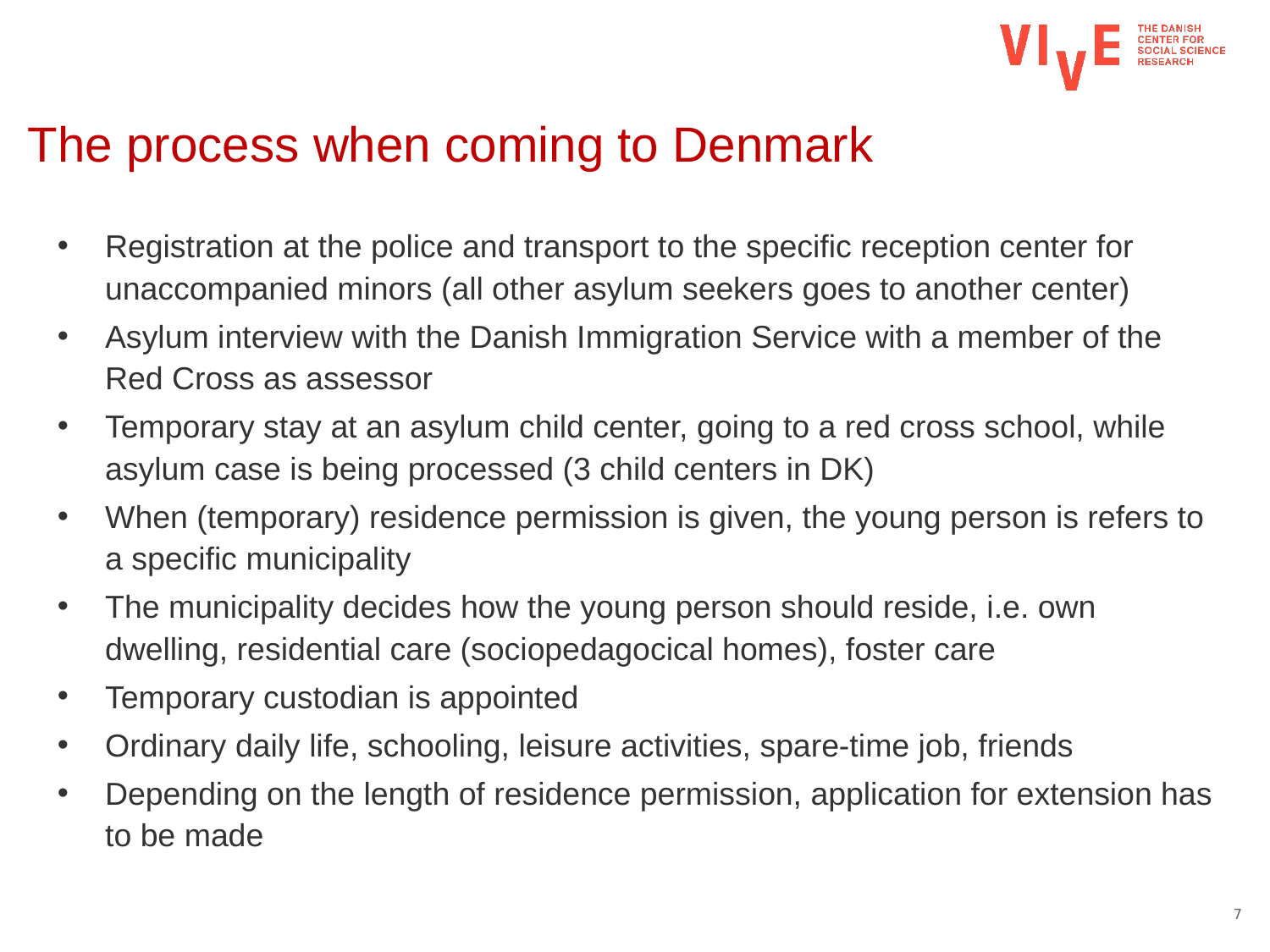

# The process when coming to Denmark
Registration at the police and transport to the specific reception center for unaccompanied minors (all other asylum seekers goes to another center)
Asylum interview with the Danish Immigration Service with a member of the Red Cross as assessor
Temporary stay at an asylum child center, going to a red cross school, while asylum case is being processed (3 child centers in DK)
When (temporary) residence permission is given, the young person is refers to a specific municipality
The municipality decides how the young person should reside, i.e. own dwelling, residential care (sociopedagocical homes), foster care
Temporary custodian is appointed
Ordinary daily life, schooling, leisure activities, spare-time job, friends
Depending on the length of residence permission, application for extension has to be made
7